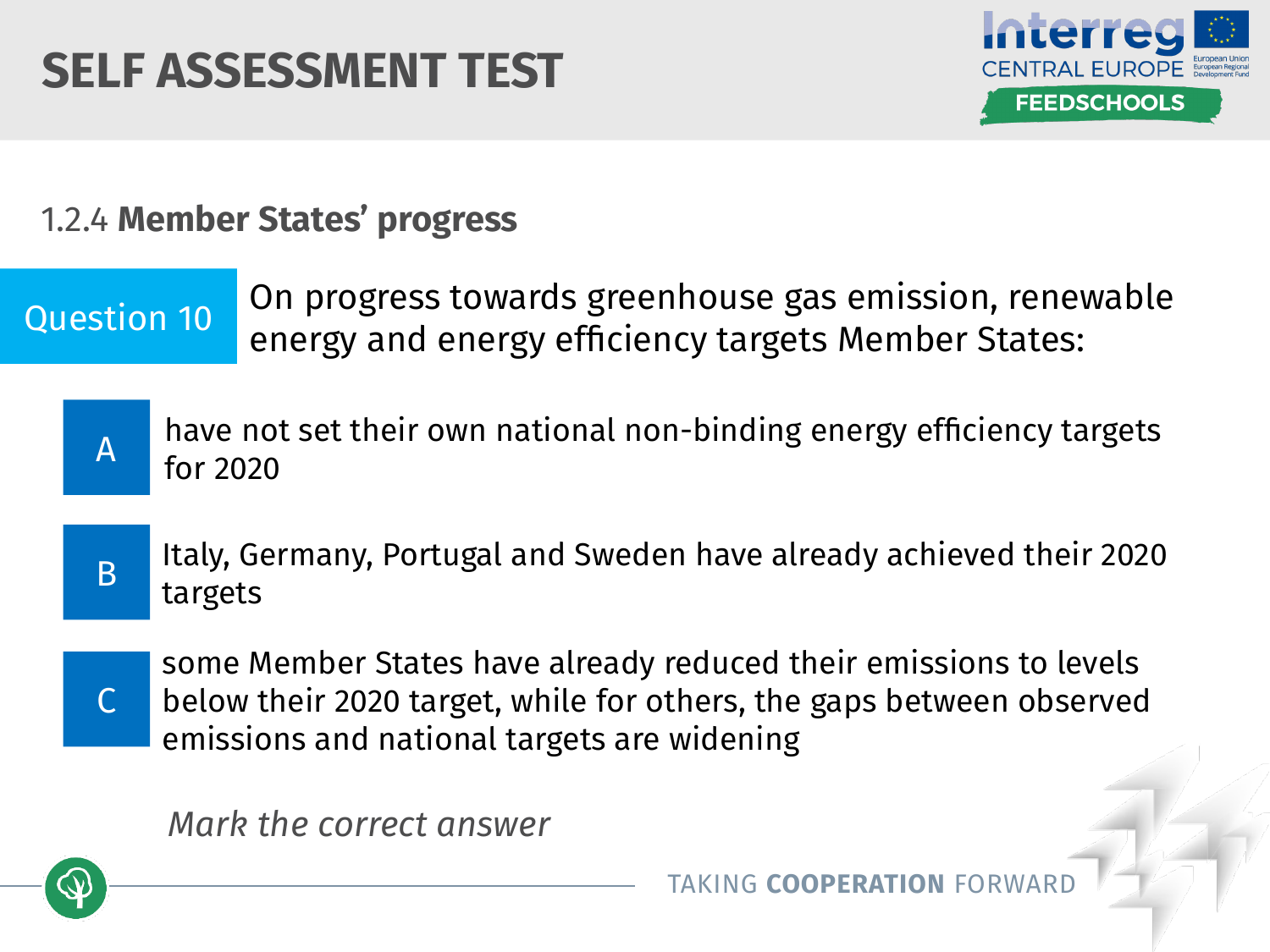

# Self assessment test
1.2.4 Member States’ progress

	Mark the correct answer

Question 10
On progress towards greenhouse gas emission, renewable energy and energy efficiency targets Member States:
A
have not set their own national non-binding energy efficiency targets for 2020
B
Italy, Germany, Portugal and Sweden have already achieved their 2020 targets
C
some Member States have already reduced their emissions to levels below their 2020 target, while for others, the gaps between observed emissions and national targets are widening